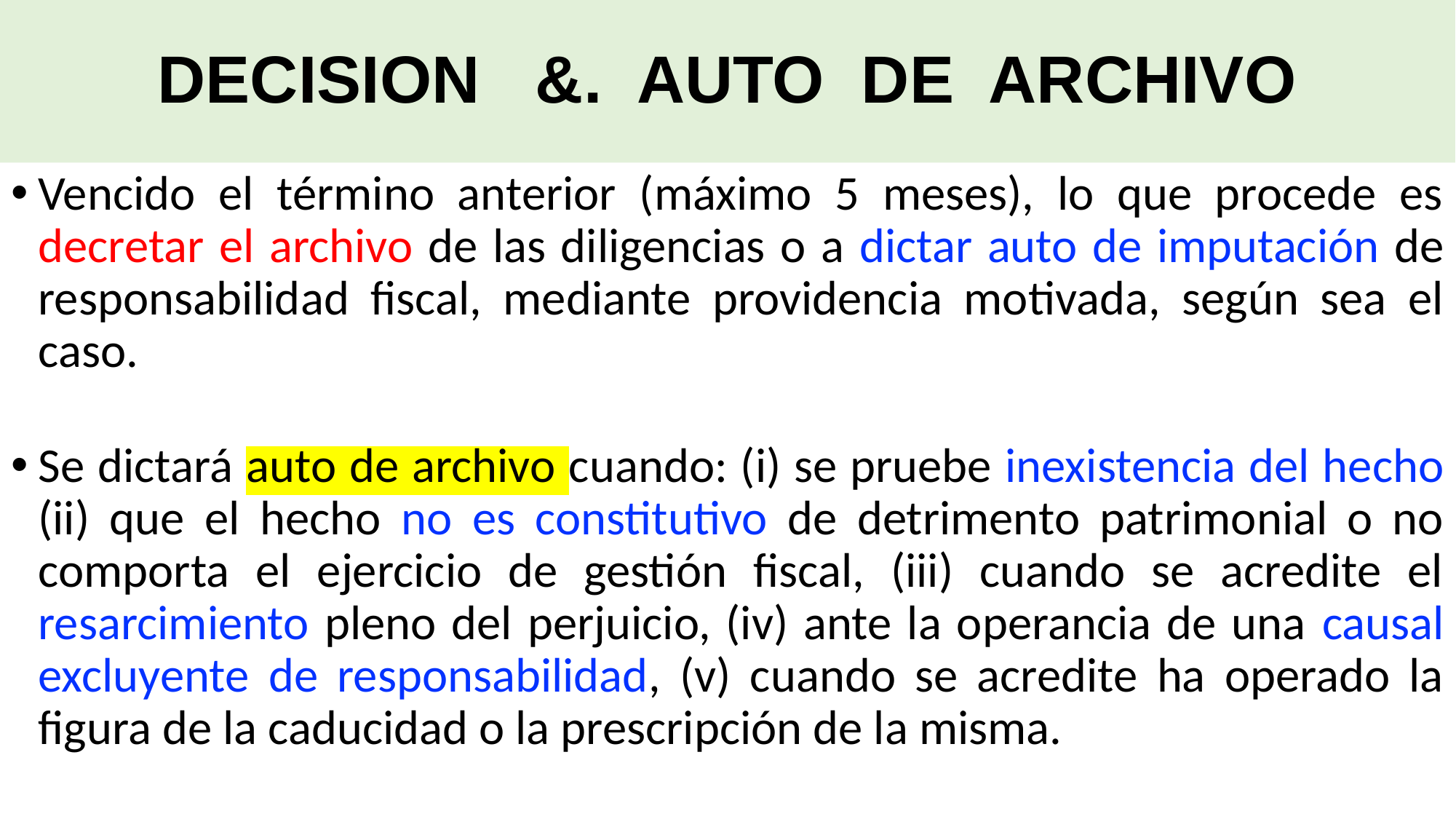

# DECISION   &.  AUTO  DE  ARCHIVO
Vencido el término anterior (máximo 5 meses), lo que procede es decretar el archivo de las diligencias o a dictar auto de imputación de responsabilidad fiscal, mediante providencia motivada, según sea el caso.

Se dictará auto de archivo cuando: (i) se pruebe inexistencia del hecho (ii) que el hecho no es constitutivo de detrimento patrimonial o no comporta el ejercicio de gestión fiscal, (iii) cuando se acredite el resarcimiento pleno del perjuicio, (iv) ante la operancia de una causal excluyente de responsabilidad, (v) cuando se acredite ha operado la figura de la caducidad o la prescripción de la misma.